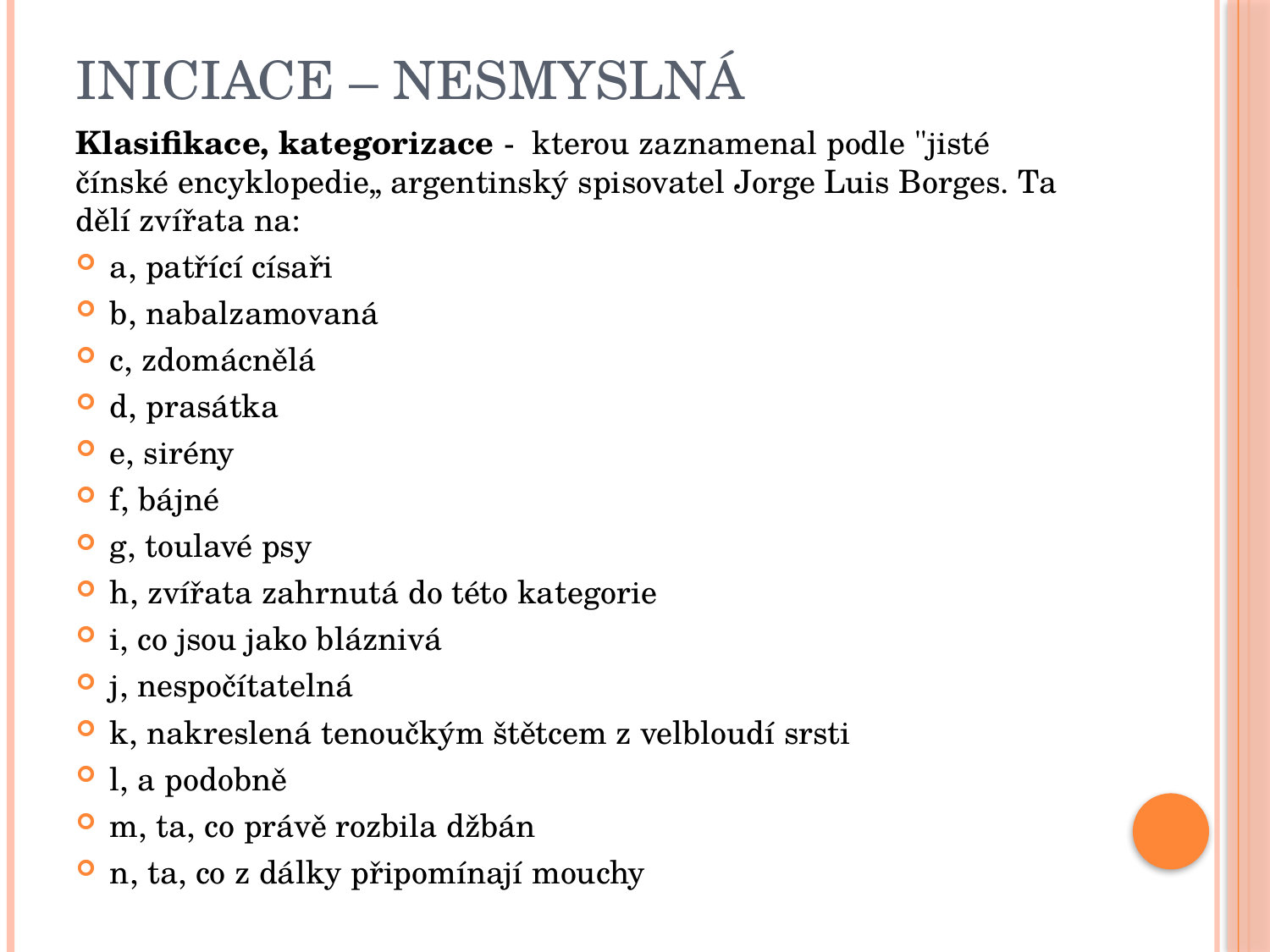

# Iniciace – nesmyslná
Klasifikace, kategorizace -  kterou zaznamenal podle "jisté čínské encyklopedie„ argentinský spisovatel Jorge Luis Borges. Ta dělí zvířata na:
a, patřící císaři
b, nabalzamovaná
c, zdomácnělá
d, prasátka
e, sirény
f, bájné
g, toulavé psy
h, zvířata zahrnutá do této kategorie
i, co jsou jako bláznivá
j, nespočítatelná
k, nakreslená tenoučkým štětcem z velbloudí srsti
l, a podobně
m, ta, co právě rozbila džbán
n, ta, co z dálky připomínají mouchy